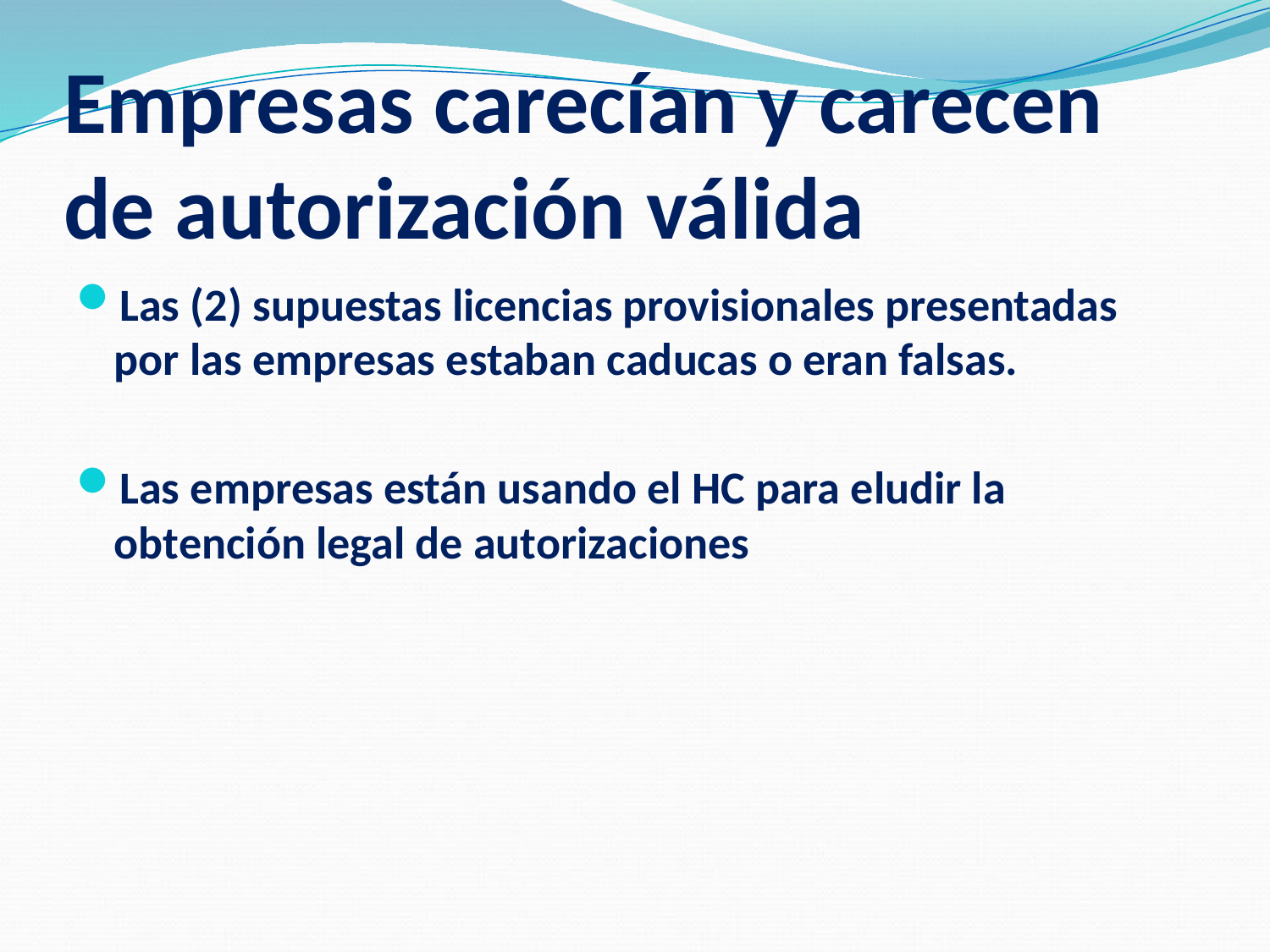

# Empresas carecían y carecen  de autorización válida
Las (2) supuestas licencias provisionales presentadas por las empresas estaban caducas o eran falsas.

Las empresas están usando el HC para eludir la obtención legal de autorizaciones